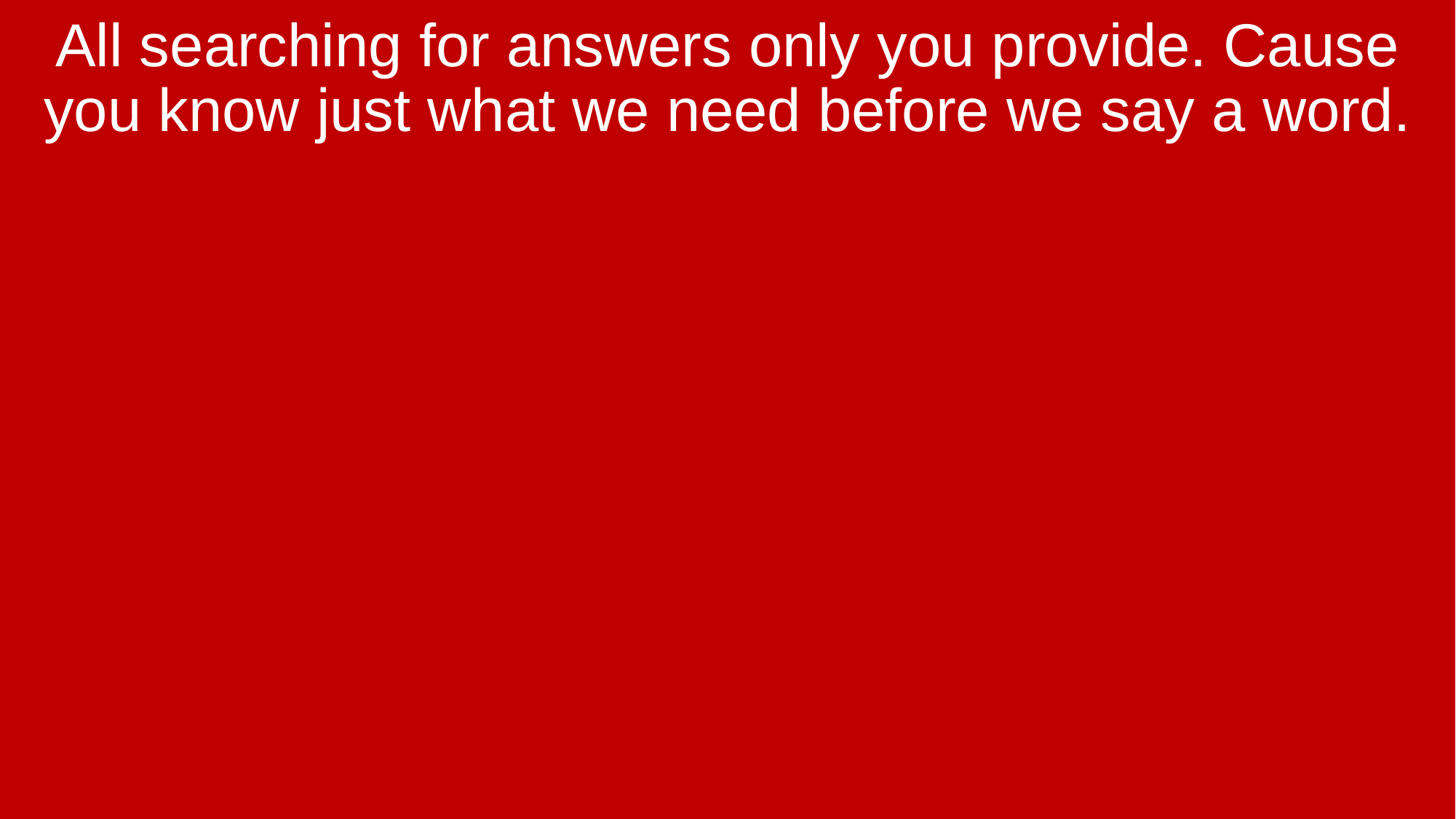

All searching for answers only you provide. Cause you know just what we need before we say a word.